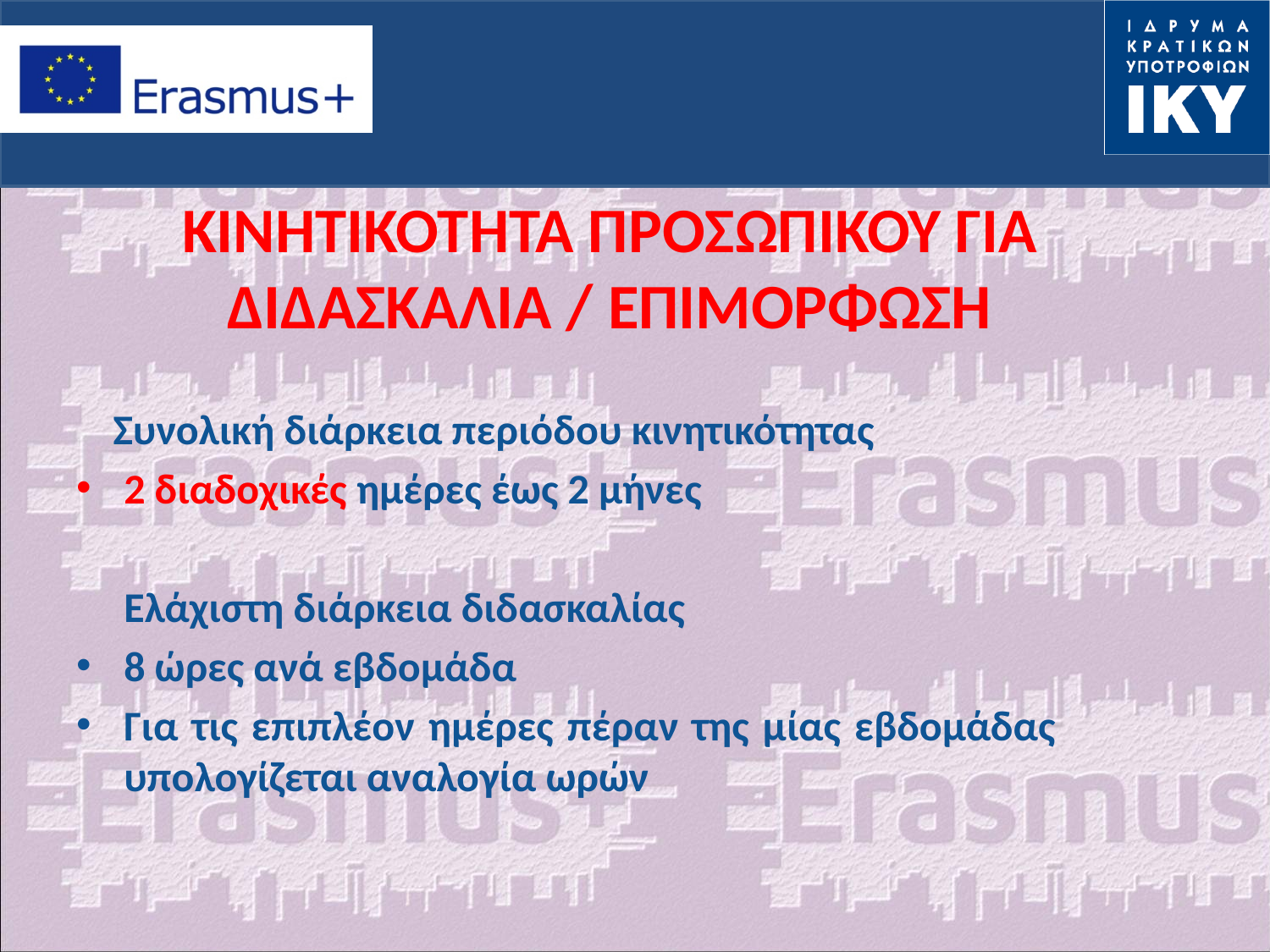

# ΚΙΝΗΤΙΚΟΤΗΤΑ ΠΡΟΣΩΠΙΚΟΥ ΓΙΑ ΔΙΔΑΣΚΑΛΙΑ / ΕΠΙΜΟΡΦΩΣΗ
   Συνολική διάρκεια περιόδου κινητικότητας
2 διαδοχικές ημέρες έως 2 μήνες

	Ελάχιστη διάρκεια διδασκαλίας
8 ώρες ανά εβδομάδα
Για τις επιπλέον ημέρες πέραν της μίας εβδομάδας υπολογίζεται αναλογία ωρών